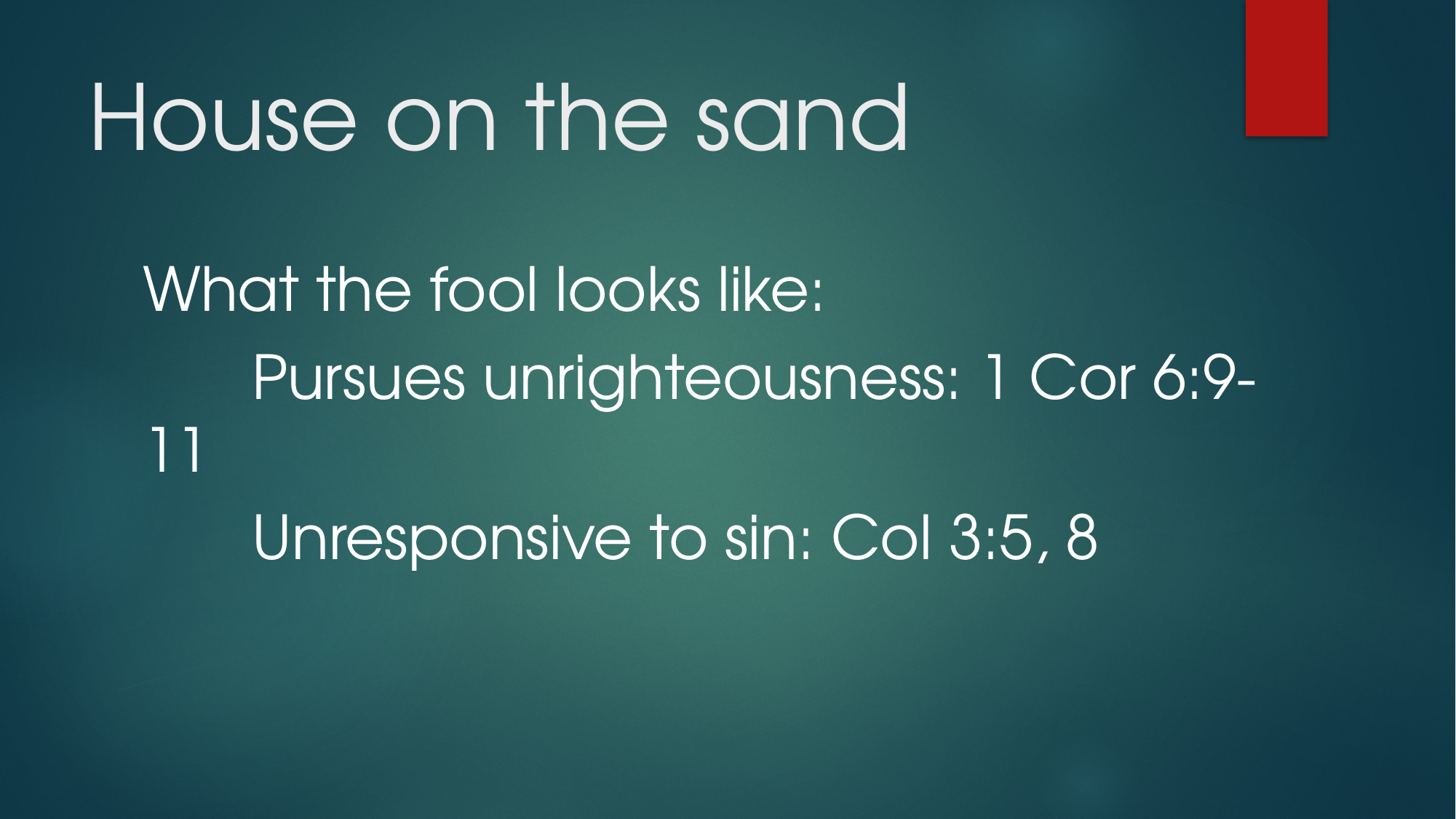

# House on the sand
What the fool looks like:
	Pursues unrighteousness: 1 Cor 6:9-11
	Unresponsive to sin: Col 3:5, 8